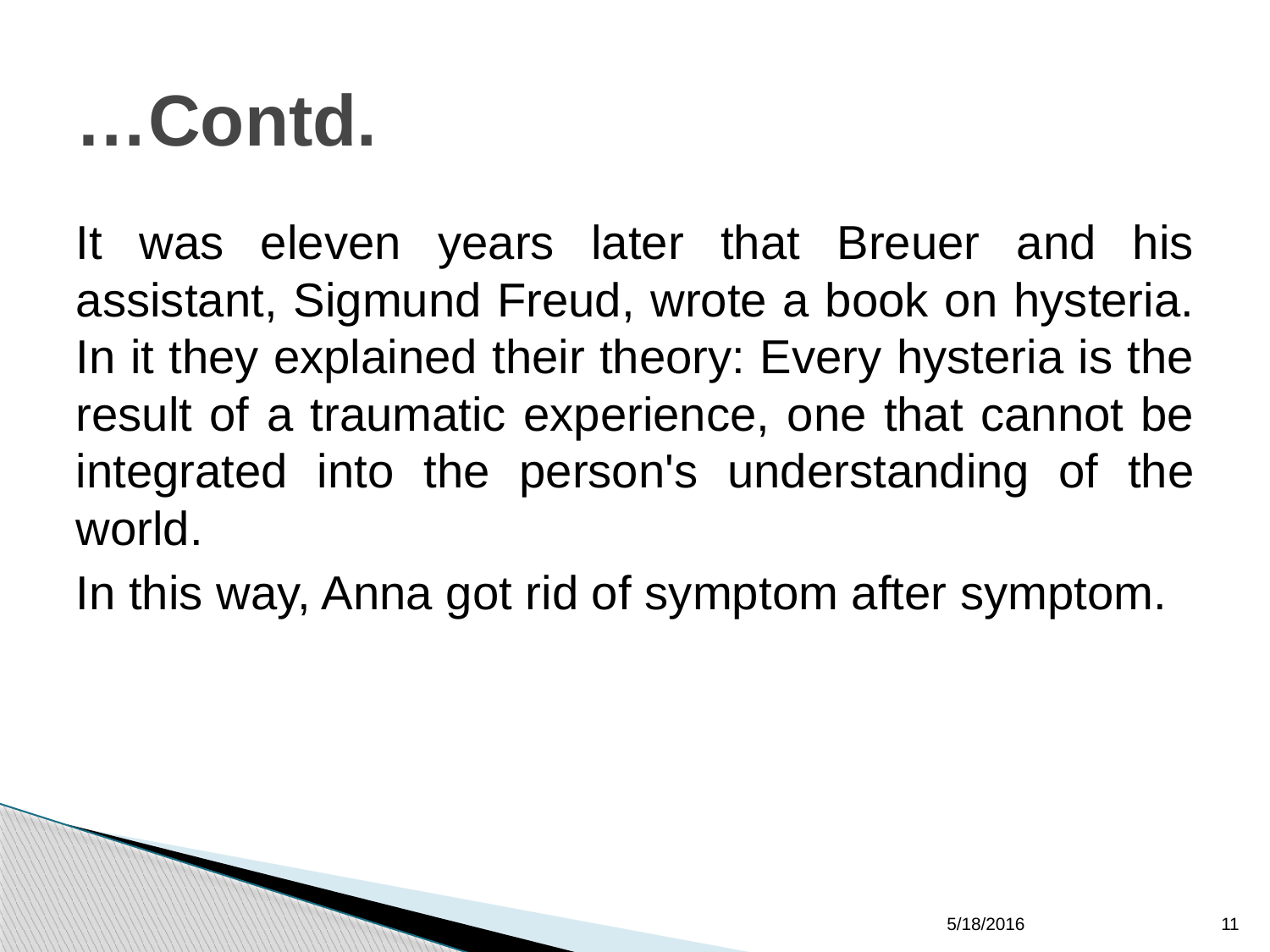

# …Contd.
It was eleven years later that Breuer and his assistant, Sigmund Freud, wrote a book on hysteria. In it they explained their theory: Every hysteria is the result of a traumatic experience, one that cannot be integrated into the person's understanding of the world.
In this way, Anna got rid of symptom after symptom.
5/18/2016
11